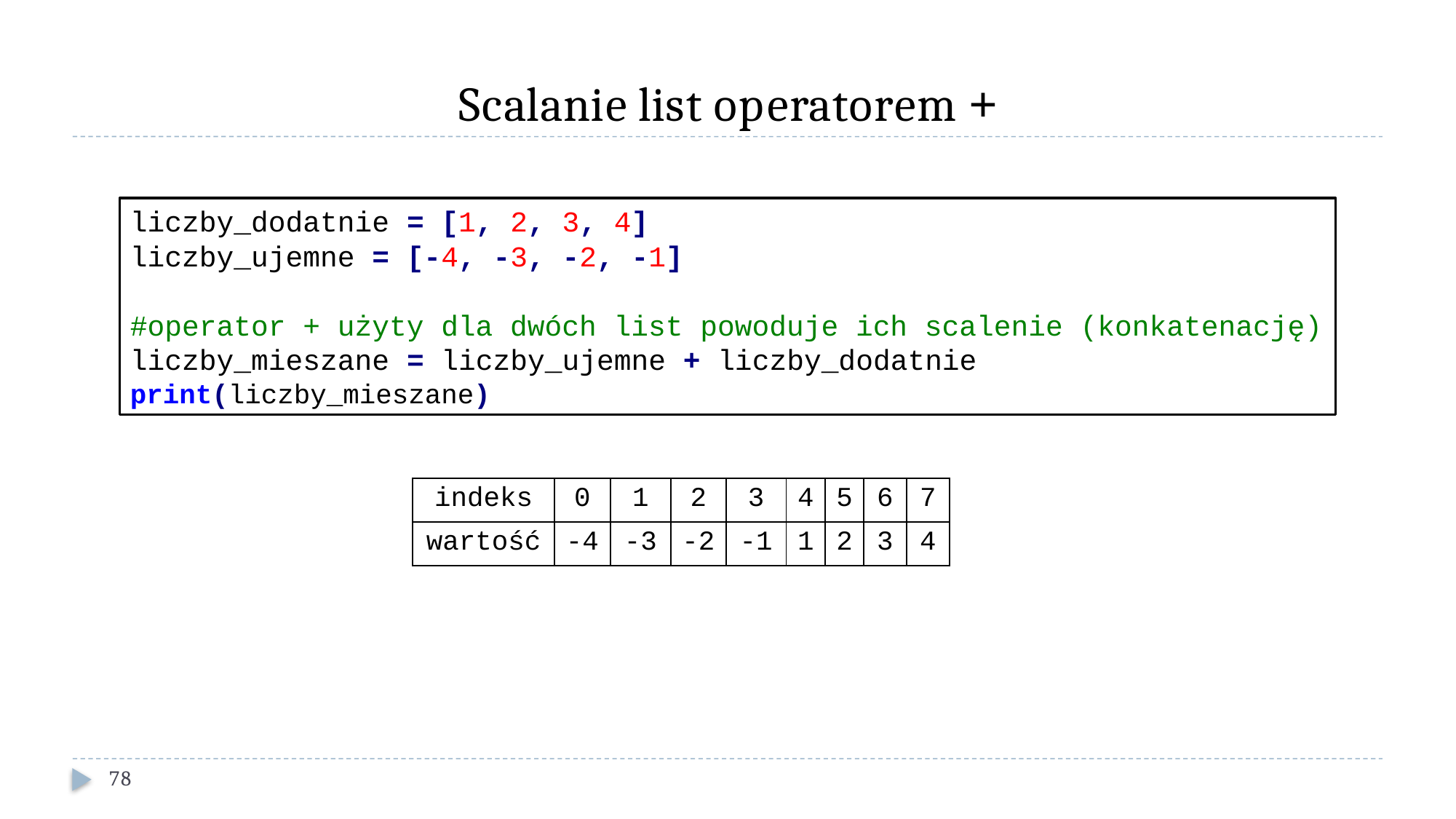

# Scalanie list operatorem +
liczby_dodatnie = [1, 2, 3, 4]
liczby_ujemne = [-4, -3, -2, -1]

#operator + użyty dla dwóch list powoduje ich scalenie (konkatenację)
liczby_mieszane = liczby_ujemne + liczby_dodatnie
print(liczby_mieszane)
| indeks | 0 | 1 | 2 | 3 | 4 | 5 | 6 | 7 |
| --- | --- | --- | --- | --- | --- | --- | --- | --- |
| wartość | -4 | -3 | -2 | -1 | 1 | 2 | 3 | 4 |
78